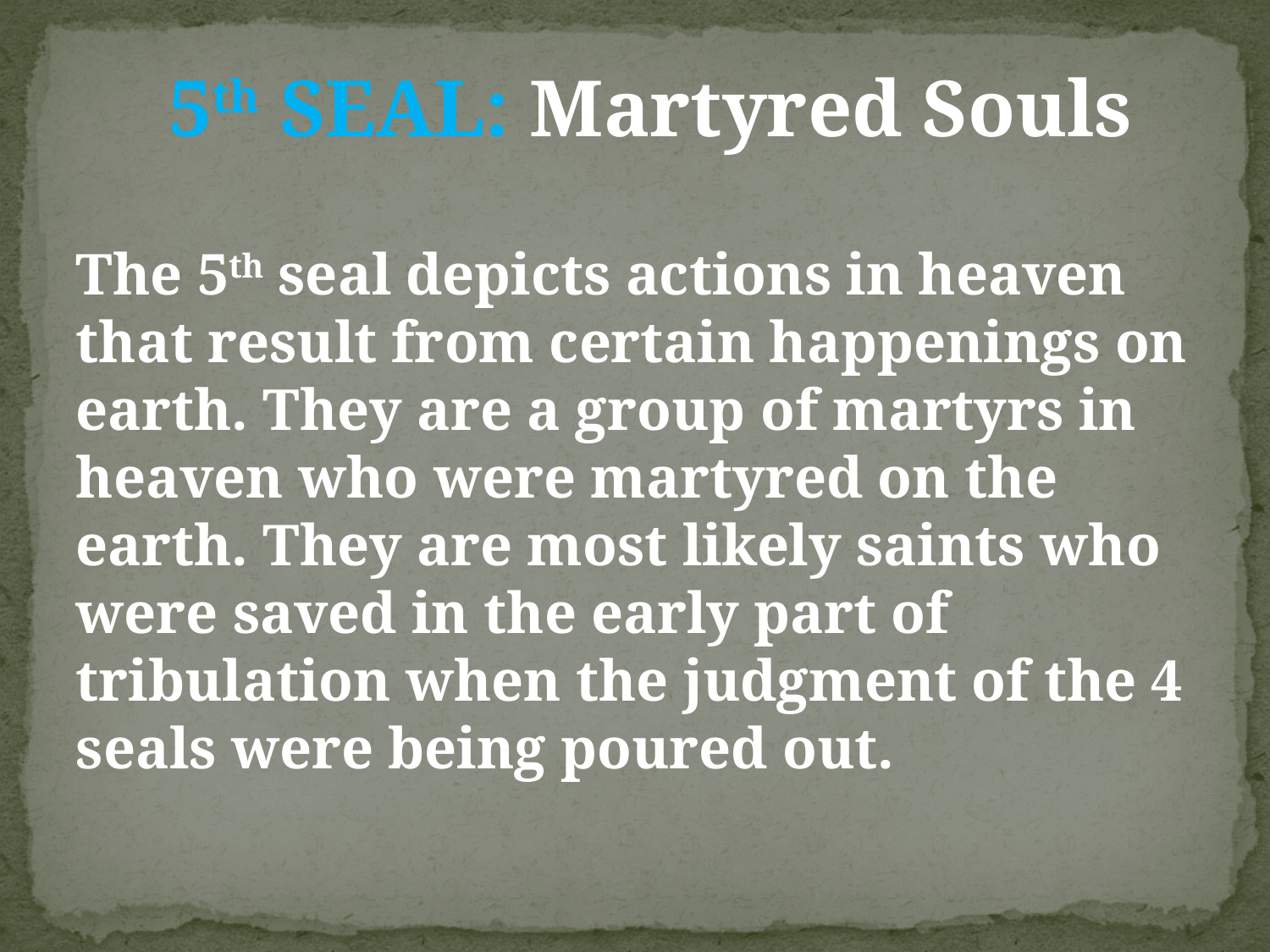

5th SEAL: Martyred Souls

The 5th seal depicts actions in heaven that result from certain happenings on earth. They are a group of martyrs in heaven who were martyred on the earth. They are most likely saints who were saved in the early part of tribulation when the judgment of the 4 seals were being poured out.